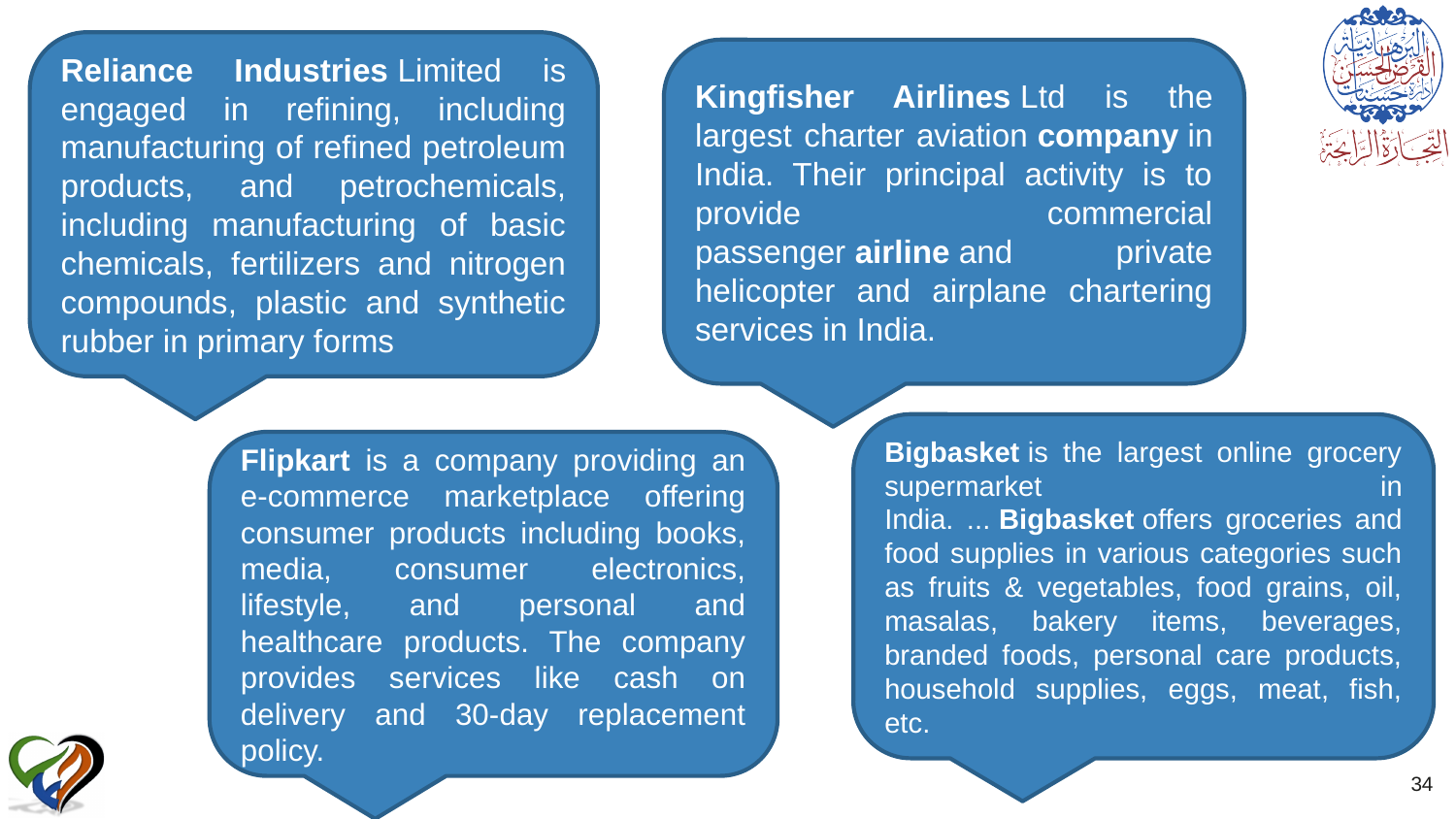

Reliance Industries Limited is engaged in refining, including manufacturing of refined petroleum products, and petrochemicals, including manufacturing of basic chemicals, fertilizers and nitrogen compounds, plastic and synthetic rubber in primary forms
Kingfisher Airlines Ltd is the largest charter aviation company in India. Their principal activity is to provide commercial passenger airline and private helicopter and airplane chartering services in India.

Bigbasket is the largest online grocery supermarket in India. ... Bigbasket offers groceries and food supplies in various categories such as fruits & vegetables, food grains, oil, masalas, bakery items, beverages, branded foods, personal care products, household supplies, eggs, meat, fish, etc.
Flipkart is a company providing an e-commerce marketplace offering consumer products including books, media, consumer electronics, lifestyle, and personal and healthcare products. The company provides services like cash on delivery and 30-day replacement policy.
34